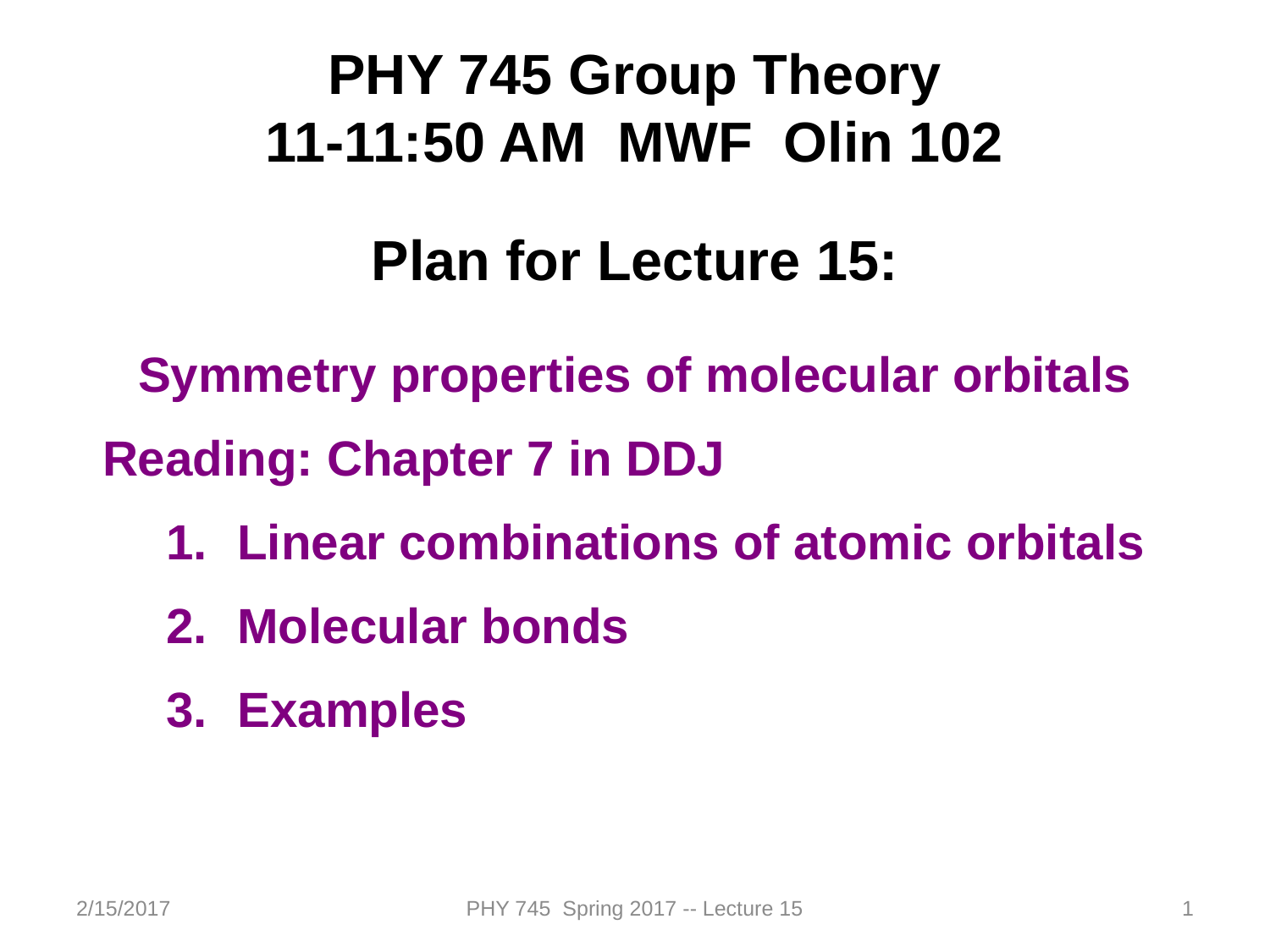

PHY 745 Group Theory
11-11:50 AM  MWF  Olin 102

Plan for Lecture 15:

Symmetry properties of molecular orbitals
Reading: Chapter 7 in DDJ
Linear combinations of atomic orbitals
Molecular bonds
Examples
2/15/2017
PHY 745  Spring 2017 -- Lecture 15
1